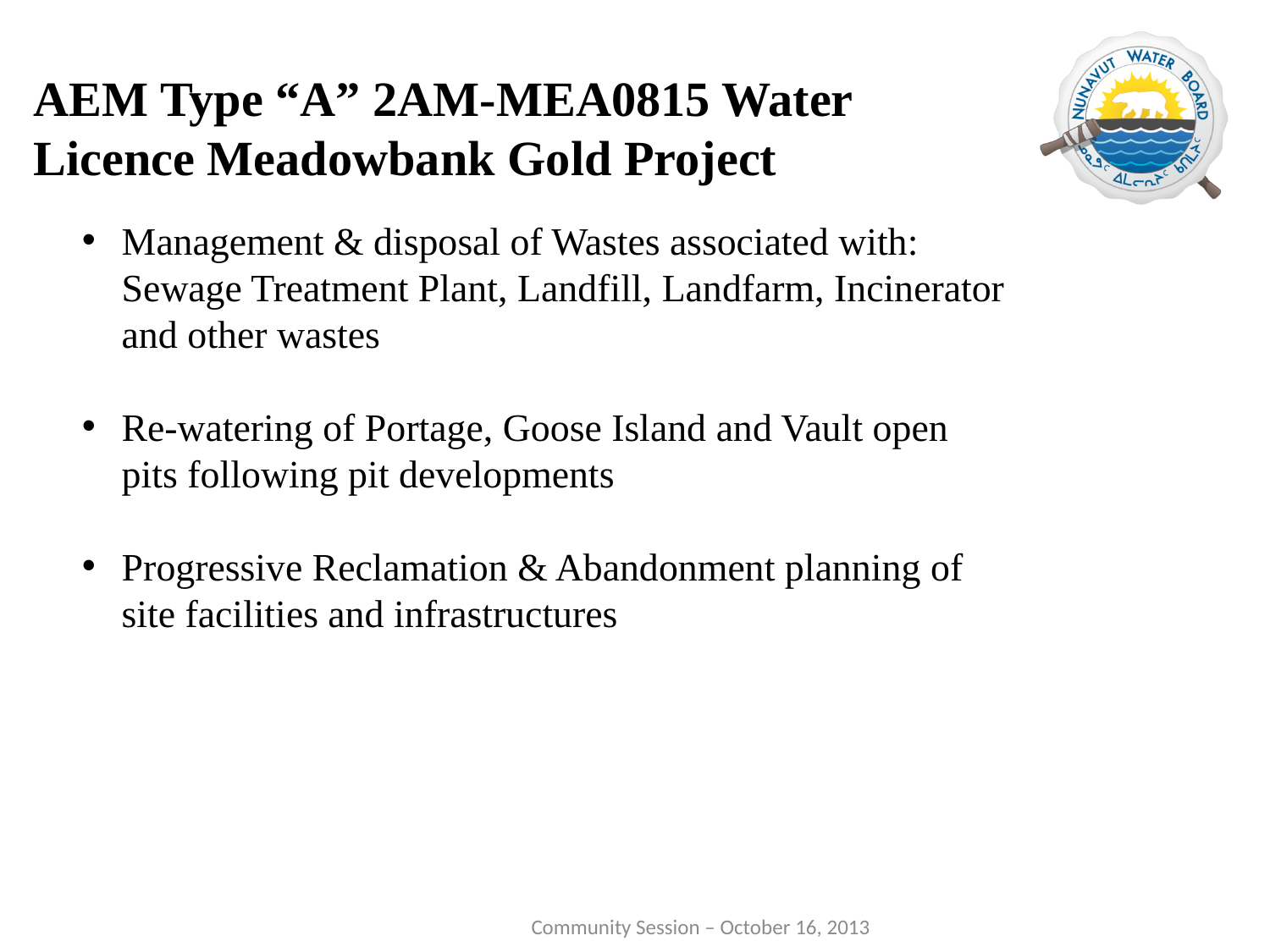

# AEM Type “A” 2AM-MEA0815 Water Licence Meadowbank Gold Project
Management & disposal of Wastes associated with:  Sewage Treatment Plant, Landfill, Landfarm, Incinerator and other wastes

Re-watering of Portage, Goose Island and Vault open pits following pit developments

Progressive Reclamation & Abandonment planning of site facilities and infrastructures

 Community Session – October 16, 2013